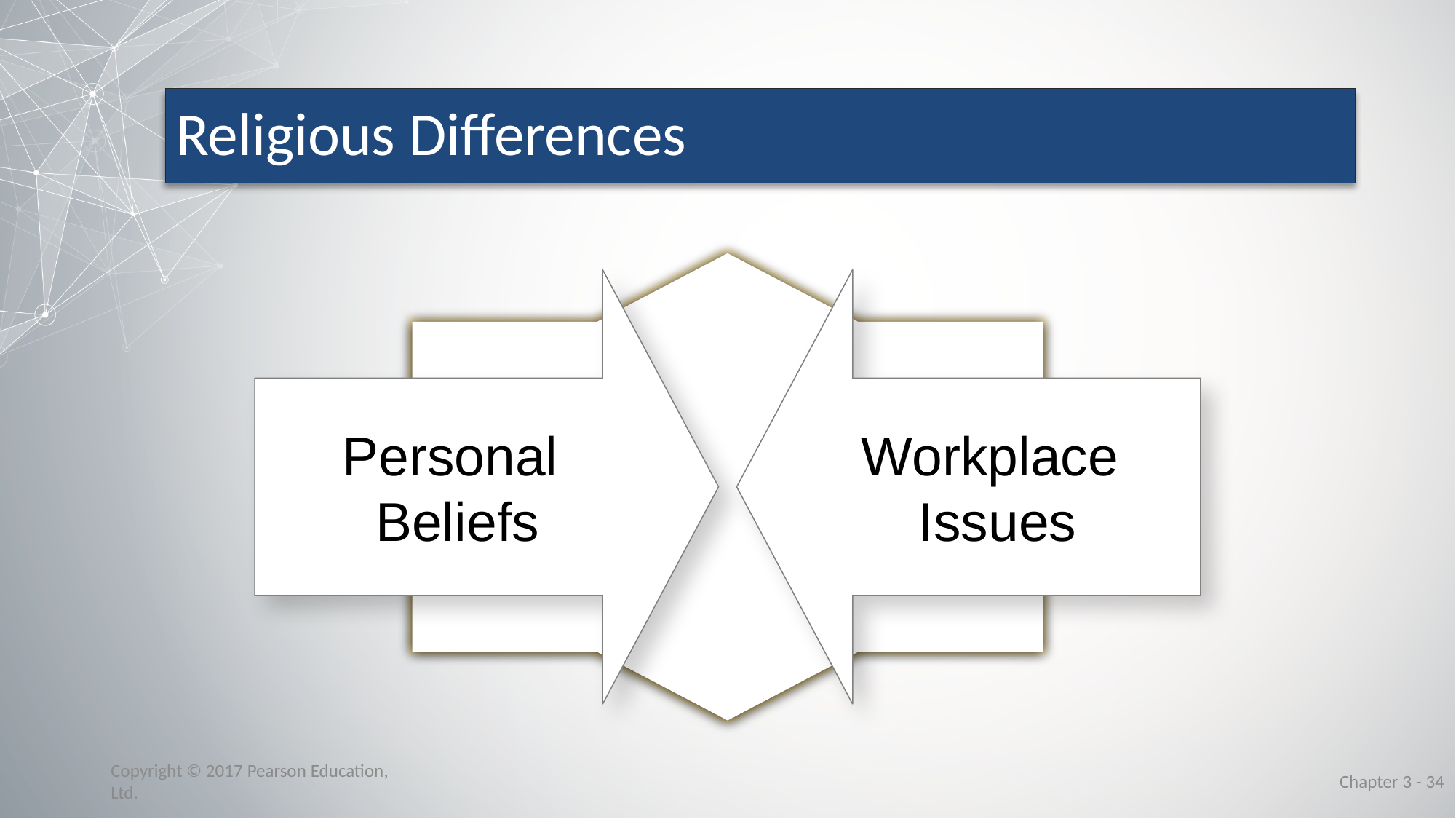

# Religious Differences

Personal
Beliefs
Workplace
Issues

Copyright © 2017 Pearson Education, Ltd.
Chapter 3 - 34